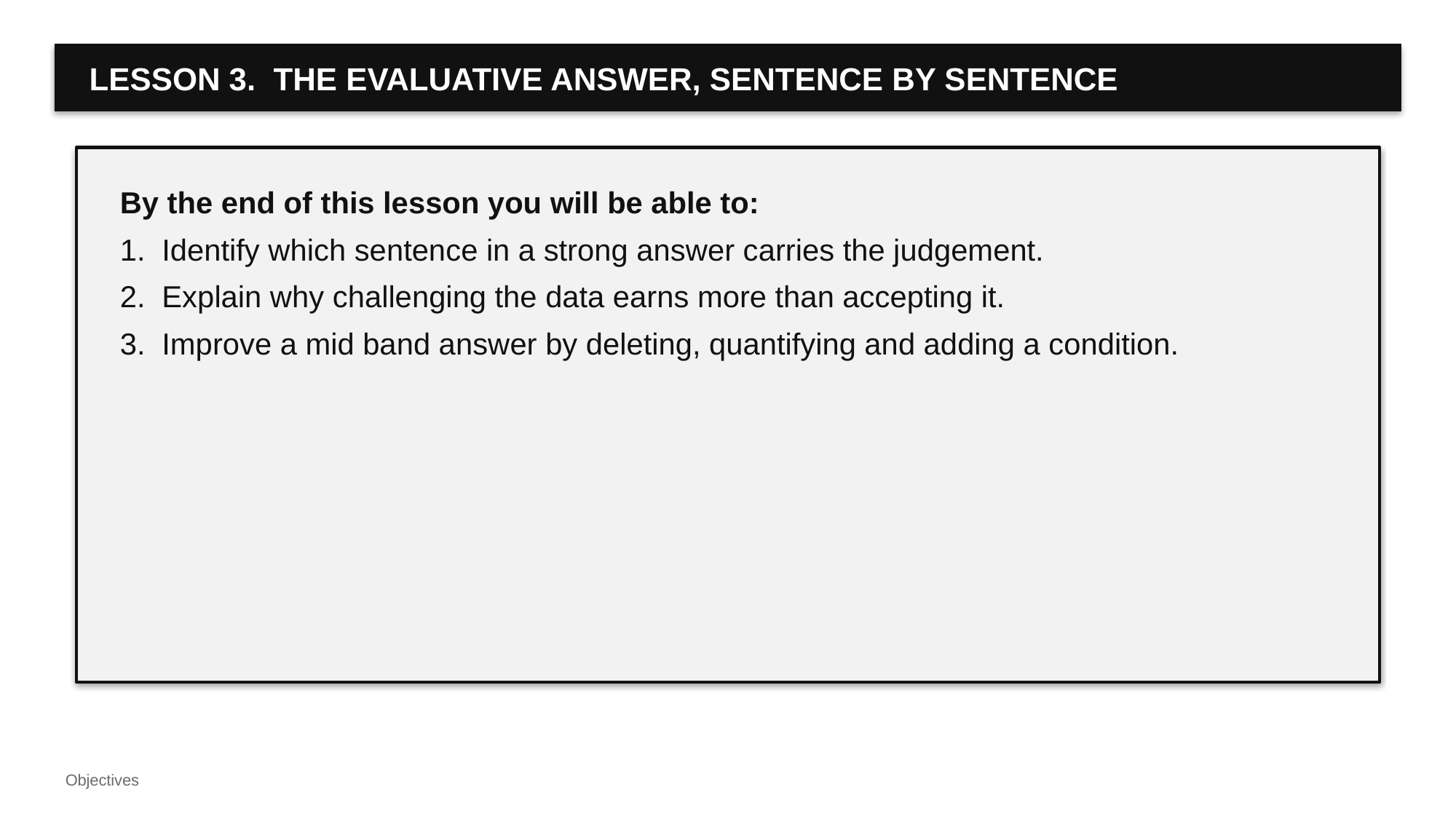

LESSON 3.  THE EVALUATIVE ANSWER, SENTENCE BY SENTENCE

By the end of this lesson you will be able to:
1.  Identify which sentence in a strong answer carries the judgement.
2.  Explain why challenging the data earns more than accepting it.
3.  Improve a mid band answer by deleting, quantifying and adding a condition.
Objectives